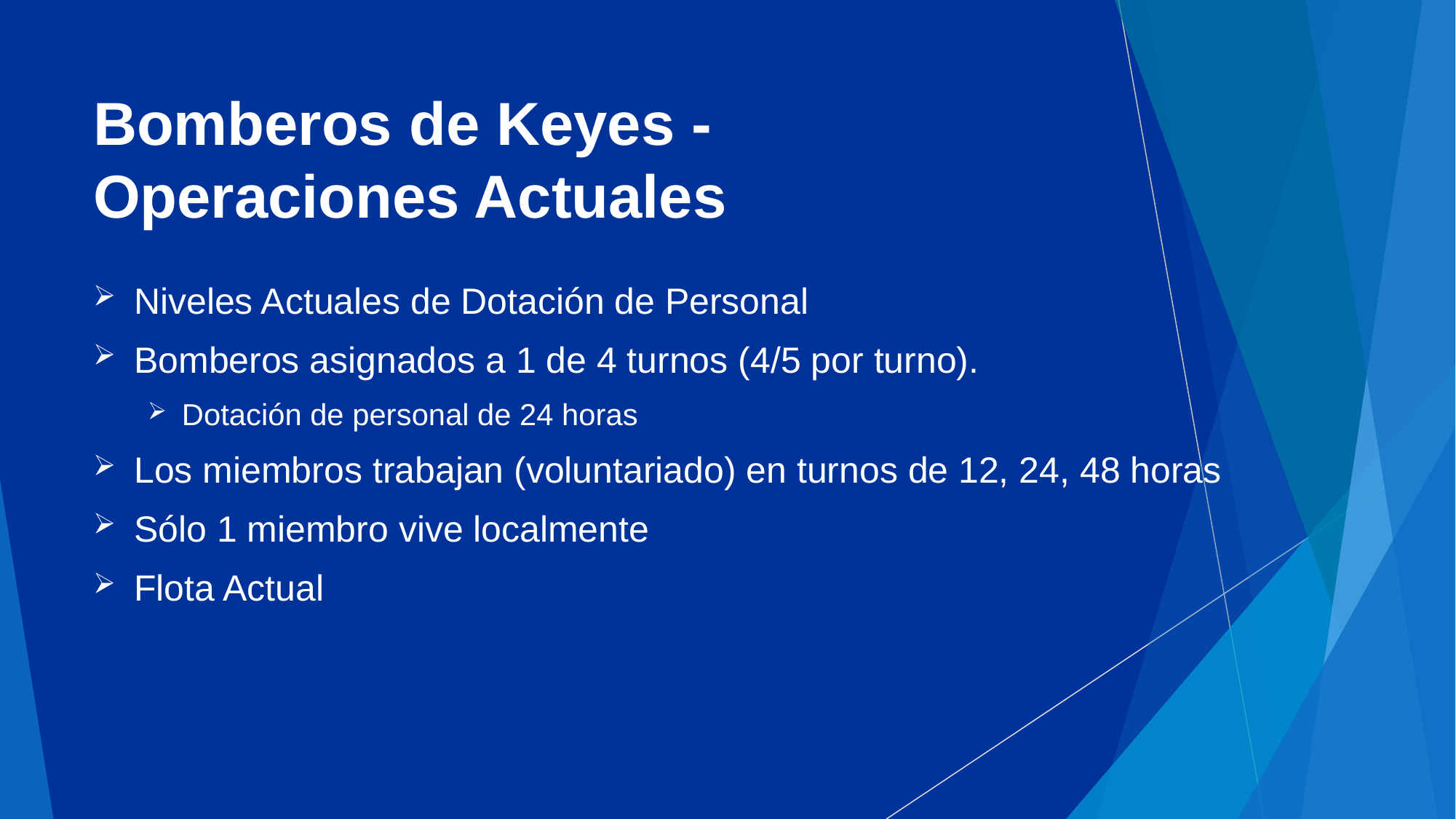

# Bomberos de Keyes - Operaciones Actuales
Niveles Actuales de Dotación de Personal
Bomberos asignados a 1 de 4 turnos (4/5 por turno).
Dotación de personal de 24 horas
Los miembros trabajan (voluntariado) en turnos de 12, 24, 48 horas
Sólo 1 miembro vive localmente
Flota Actual